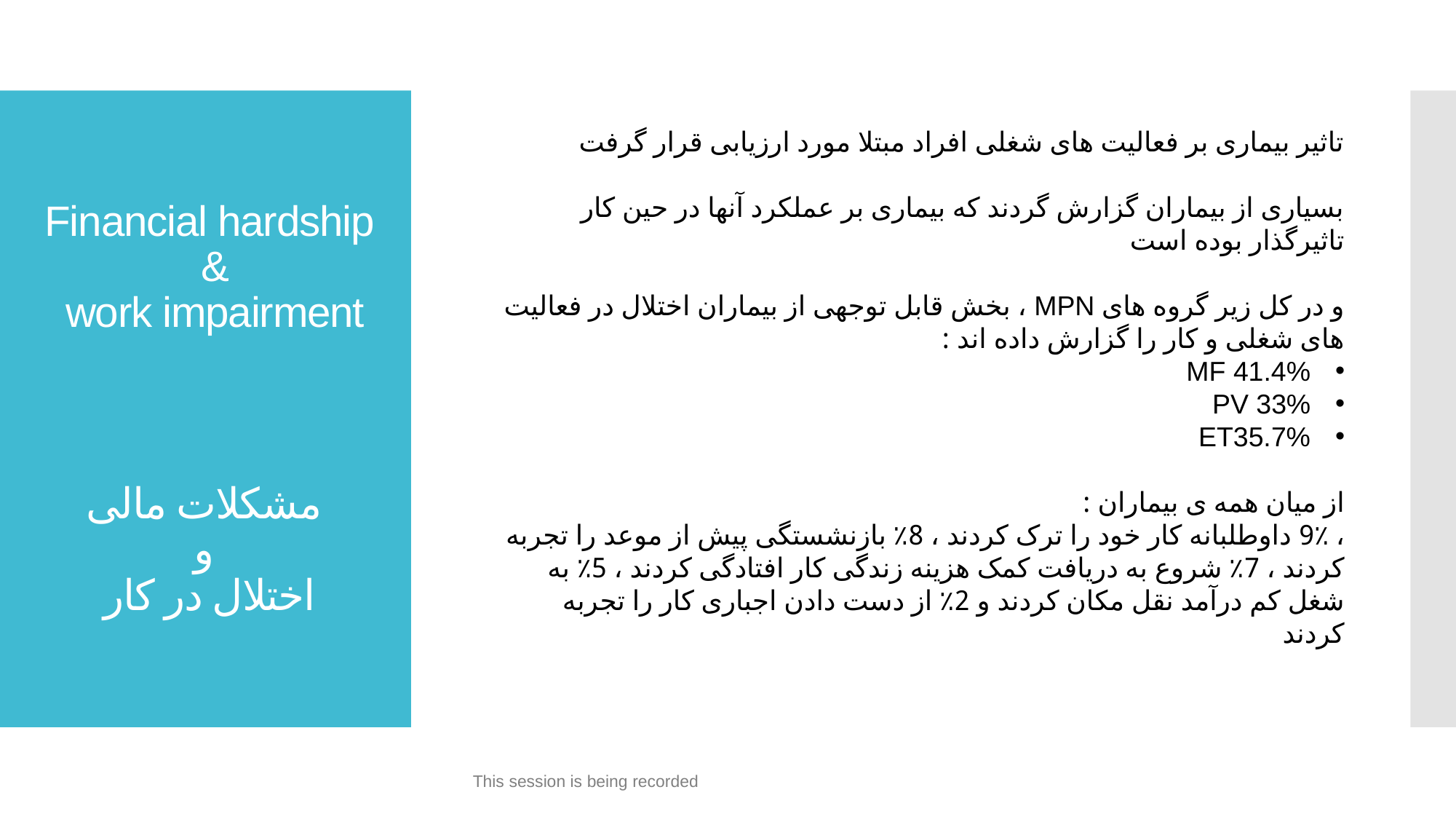

# Financial hardship & work impairment
تاثیر بیماری بر فعالیت های شغلی افراد مبتلا مورد ارزیابی قرار گرفت

بسیاری از بیماران گزارش گردند که بیماری بر عملکرد آنها در حین کار تاثیرگذار بوده است

و در کل زیر گروه های MPN ، بخش قابل توجهی از بیماران اختلال در فعالیت های شغلی و کار را گزارش داده اند :
MF 41.4%
PV 33%
ET35.7%

از میان همه ی بیماران :
، 9٪ داوطلبانه کار خود را ترک کردند ، 8٪ بازنشستگی پیش از موعد را تجربه کردند ، 7٪ شروع به دریافت کمک هزینه زندگی کار افتادگی کردند ، 5٪ به شغل کم درآمد نقل مکان کردند و 2٪ از دست دادن اجباری کار را تجربه کردند

مشکلات مالی
و
اختلال در کار
This session is being recorded